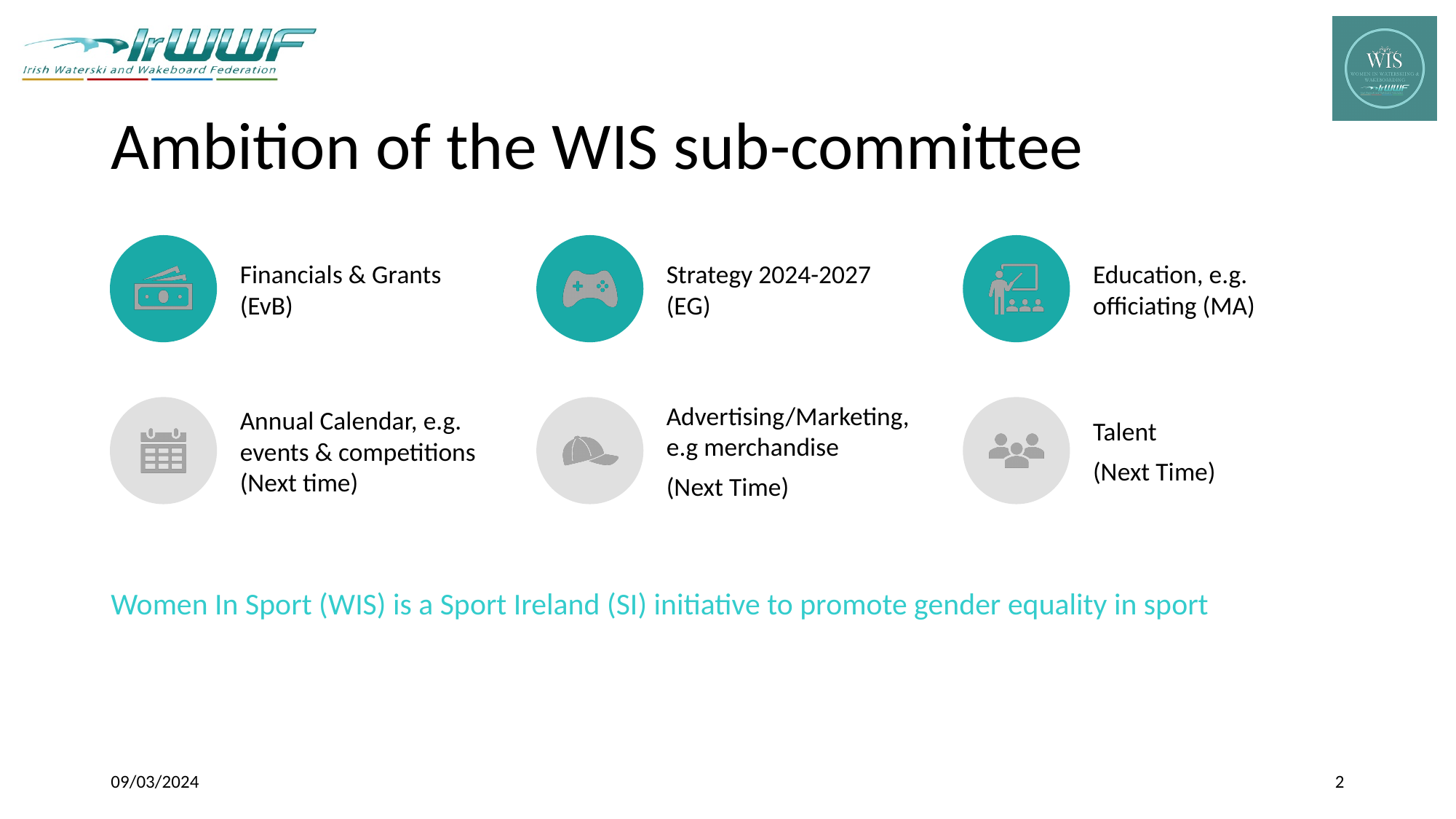

# Ambition of the WIS sub-committee
Financials & Grants (EvB)
Strategy 2024-2027 (EG)
Education, e.g. officiating (MA)
Annual Calendar, e.g. events & competitions (Next time)
Advertising/Marketing, e.g merchandise
(Next Time)
Talent
(Next Time)
Women In Sport (WIS) is a Sport Ireland (SI) initiative to promote gender equality in sport
09/03/2024
2